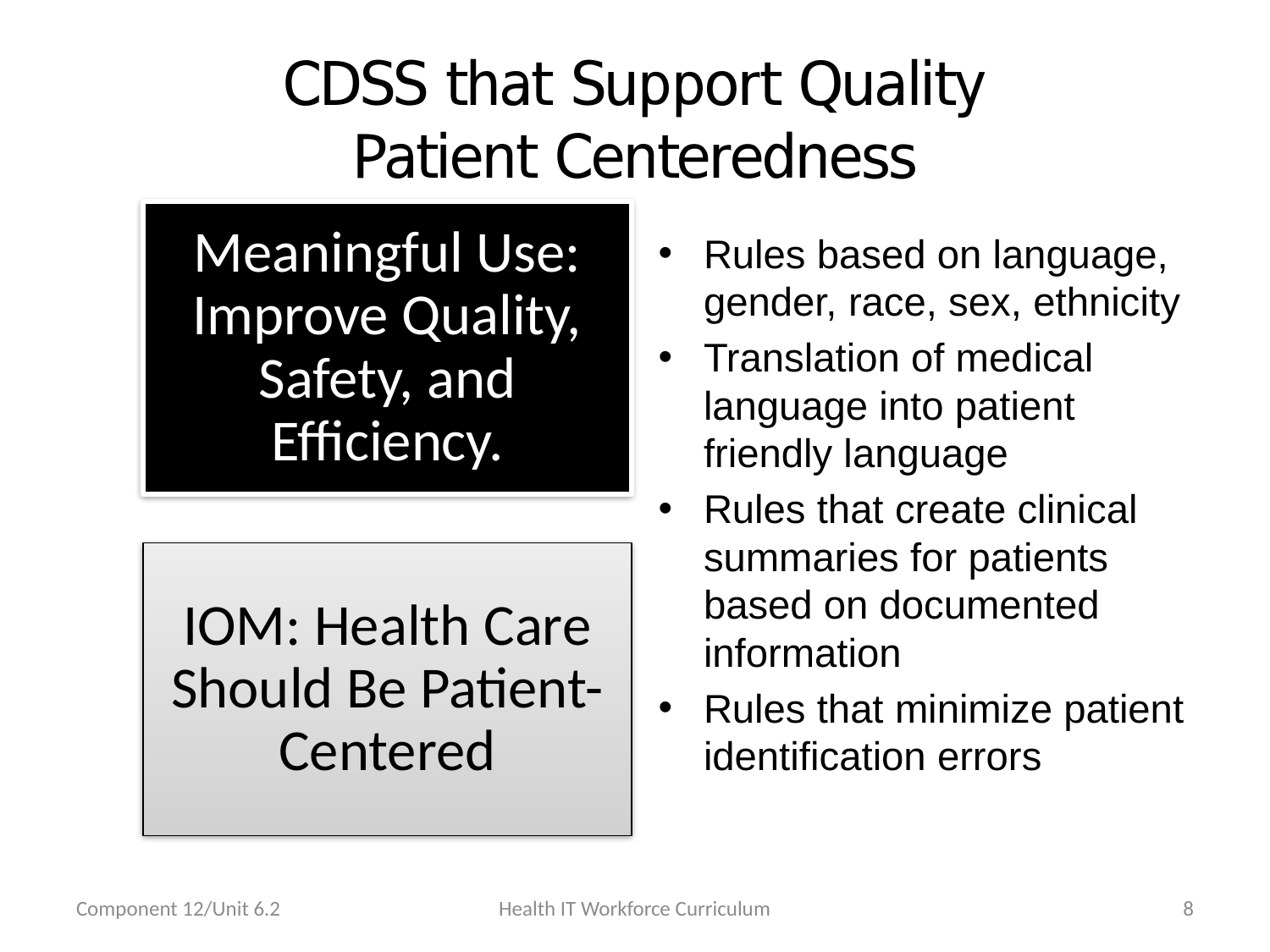

# CDSS that Support Quality Patient Centeredness
Meaningful Use: Improve Quality, Safety, and Efficiency.
IOM: Health Care Should Be Patient-Centered
Rules based on language, gender, race, sex, ethnicity
Translation of medical language into patient friendly language
Rules that create clinical summaries for patients based on documented information
Rules that minimize patient identification errors

Component 12/Unit 6.2
Health IT Workforce Curriculum
8